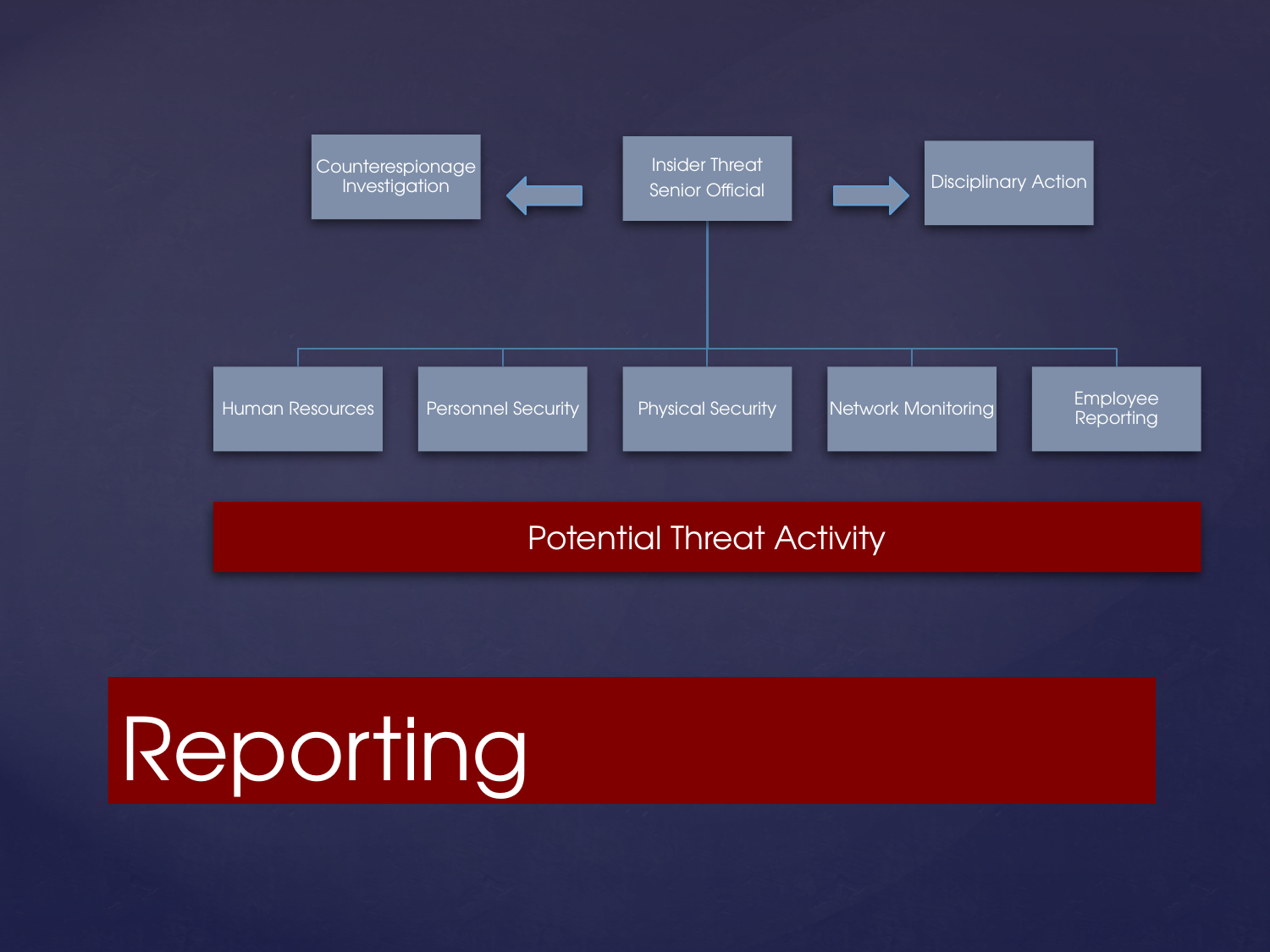

Insider Threat
Senior Official
Human Resources
Personnel Security
Physical Security
Network Monitoring
Employee Reporting
Disciplinary Action
Counterespionage Investigation

Potential Threat Activity
# Reporting